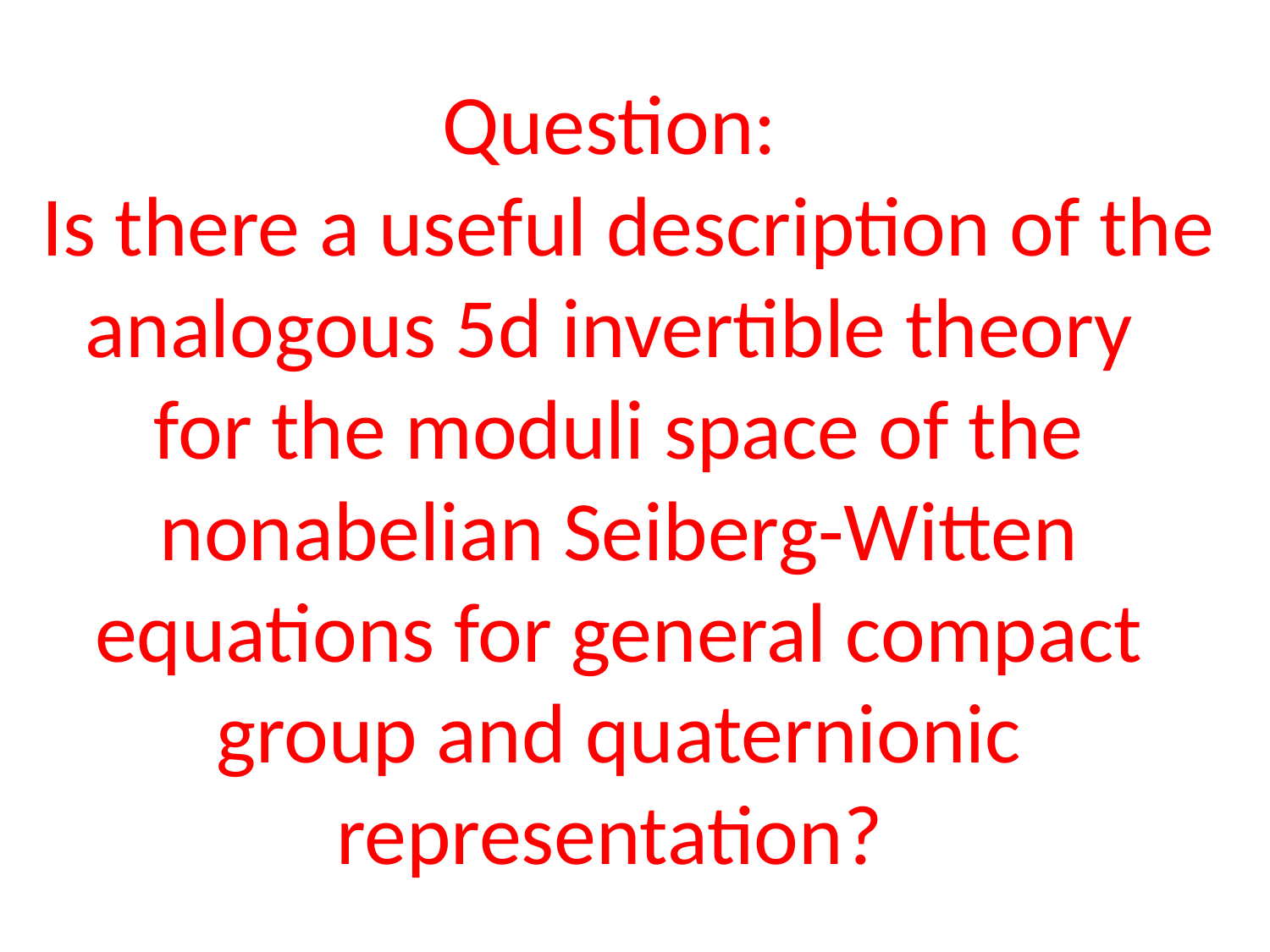

Question:
 Is there a useful description of the analogous 5d invertible theory
for the moduli space of the nonabelian Seiberg-Witten equations for general compact group and quaternionic representation?